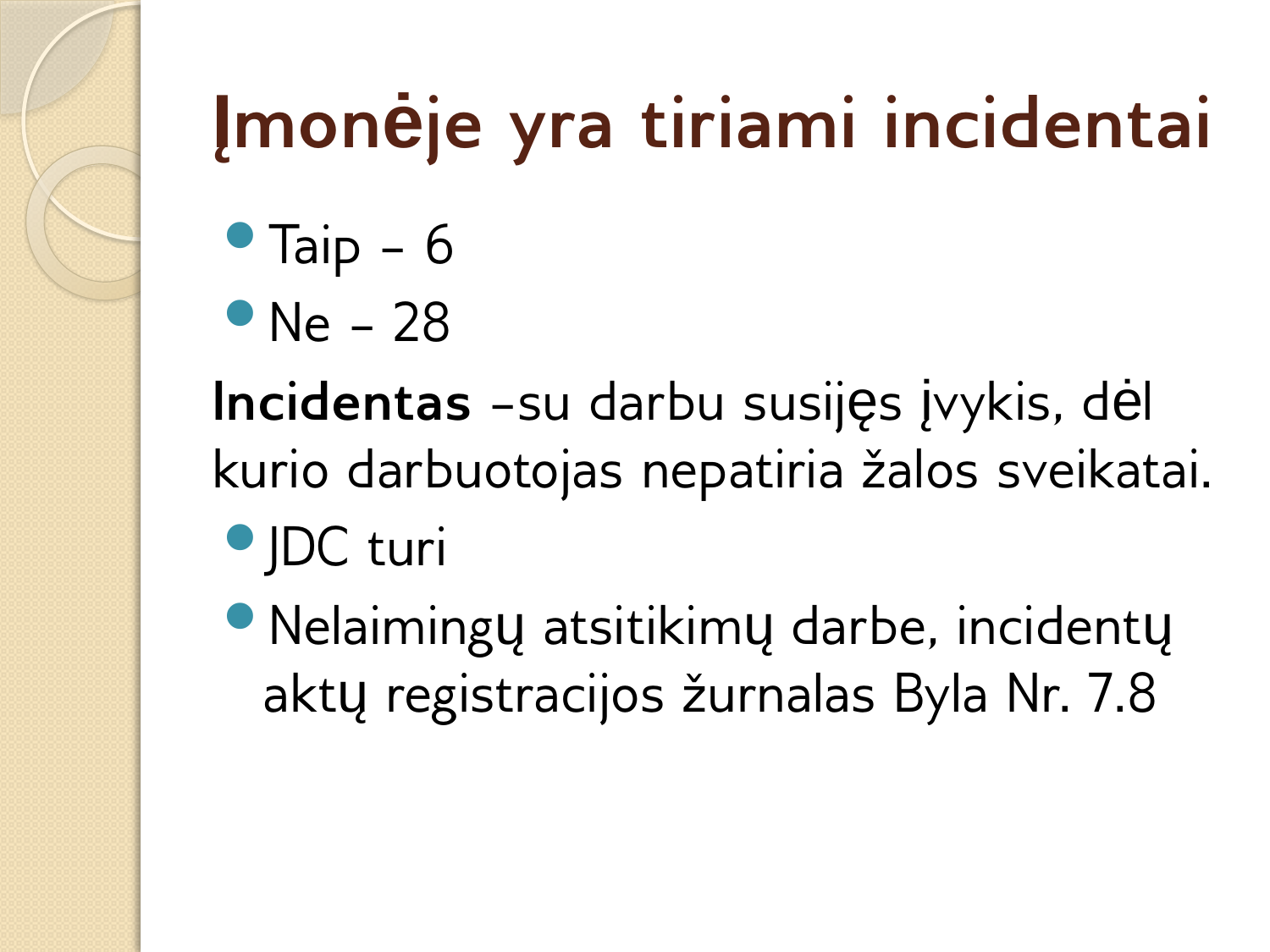

# Įmonėje yra tiriami incidentai
Taip – 6
Ne – 28
Incidentas –su darbu susijęs įvykis, dėl kurio darbuotojas nepatiria žalos sveikatai.
JDC turi
Nelaimingų atsitikimų darbe, incidentų aktų registracijos žurnalas Byla Nr. 7.8